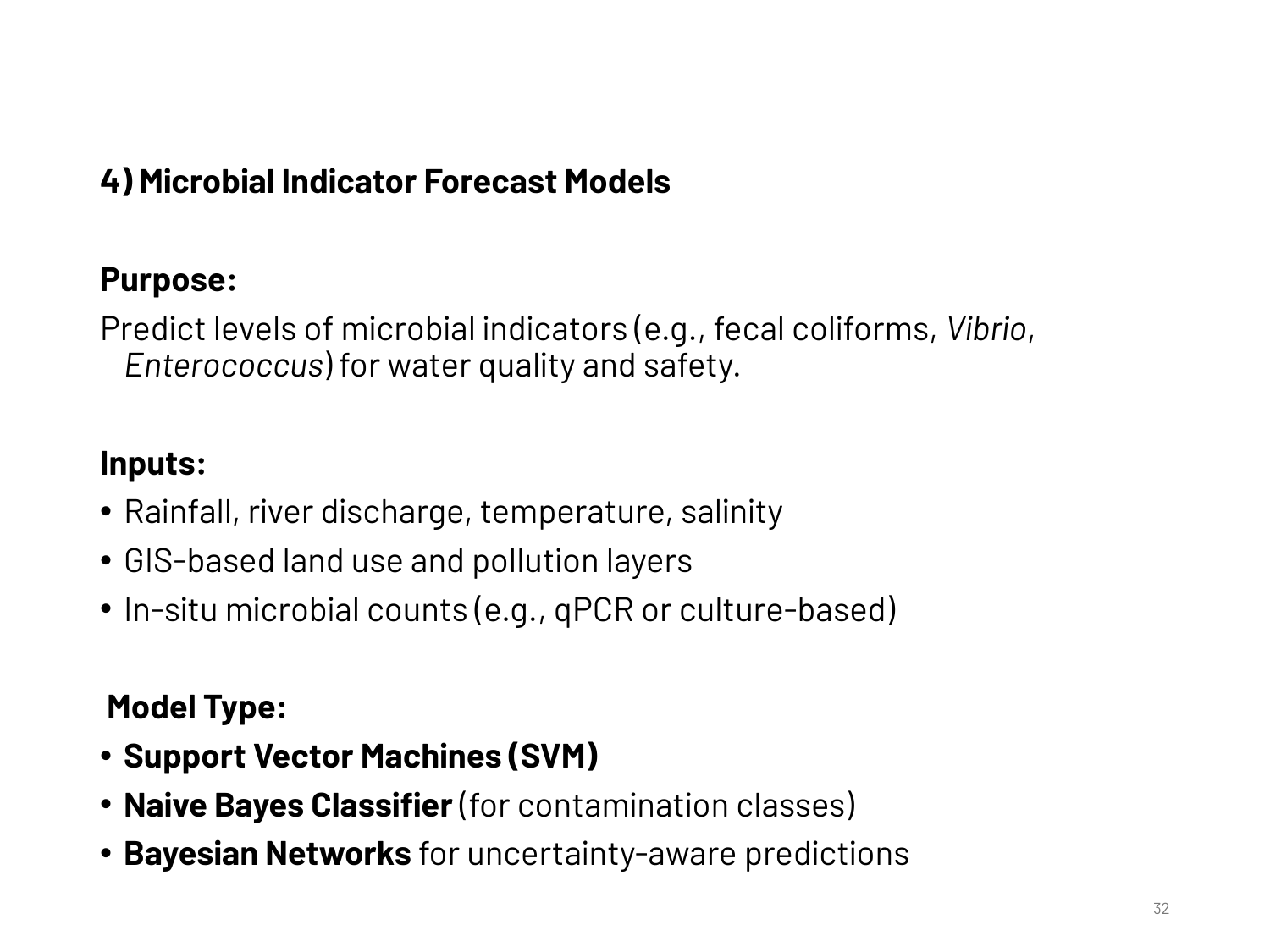

4) Microbial Indicator Forecast Models

Purpose:
Predict levels of microbial indicators (e.g., fecal coliforms, Vibrio, Enterococcus) for water quality and safety.

Inputs:
Rainfall, river discharge, temperature, salinity
GIS-based land use and pollution layers
In-situ microbial counts (e.g., qPCR or culture-based)

 Model Type:
Support Vector Machines (SVM)
Naive Bayes Classifier (for contamination classes)
Bayesian Networks for uncertainty-aware predictions

32